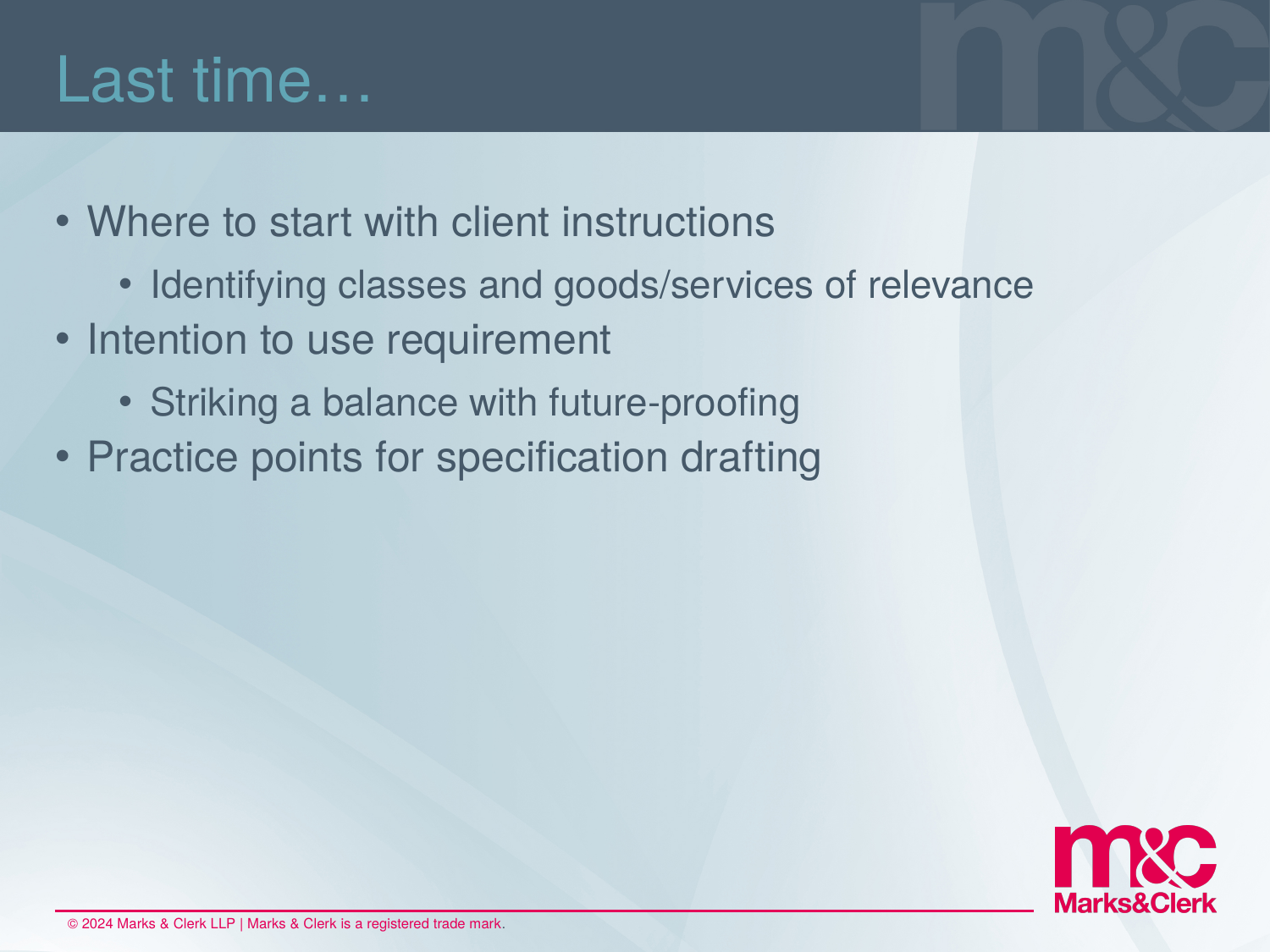

# Last time…
Where to start with client instructions
Identifying classes and goods/services of relevance
Intention to use requirement
Striking a balance with future-proofing
Practice points for specification drafting